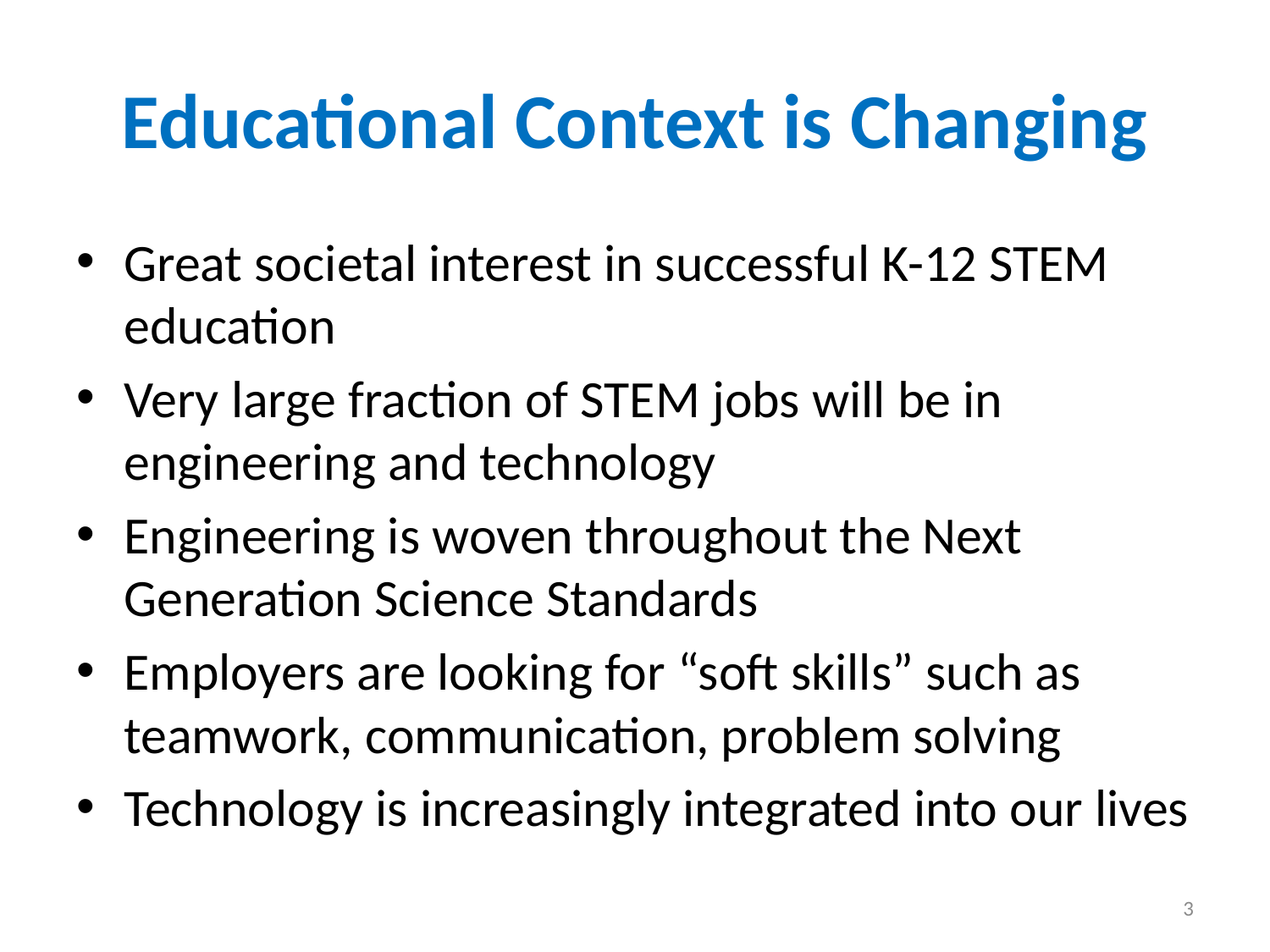

# Educational Context is Changing
Great societal interest in successful K-12 STEM education
Very large fraction of STEM jobs will be in engineering and technology
Engineering is woven throughout the Next Generation Science Standards
Employers are looking for “soft skills” such as teamwork, communication, problem solving
Technology is increasingly integrated into our lives

3